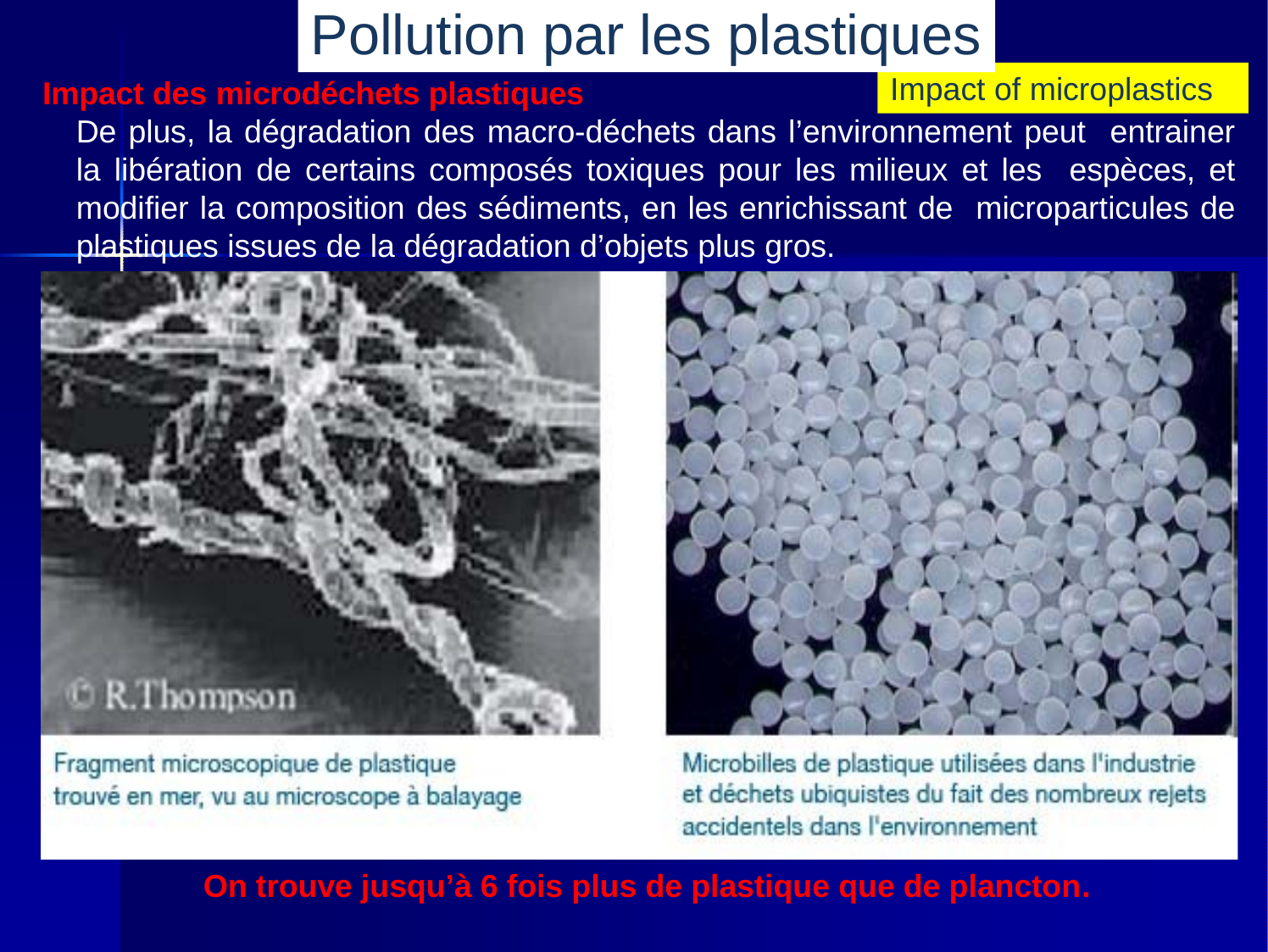

Pollution par les plastiques
Impact of microplastics
Impact des microdéchets plastiques
De plus, la dégradation des macro-déchets dans l’environnement peut  entrainer la libération de certains composés toxiques pour les milieux et les  espèces, et modifier la composition des sédiments, en les enrichissant de  microparticules de plastiques issues de la dégradation d’objets plus gros.

On trouve jusqu’à 6 fois plus de plastique que de plancton.